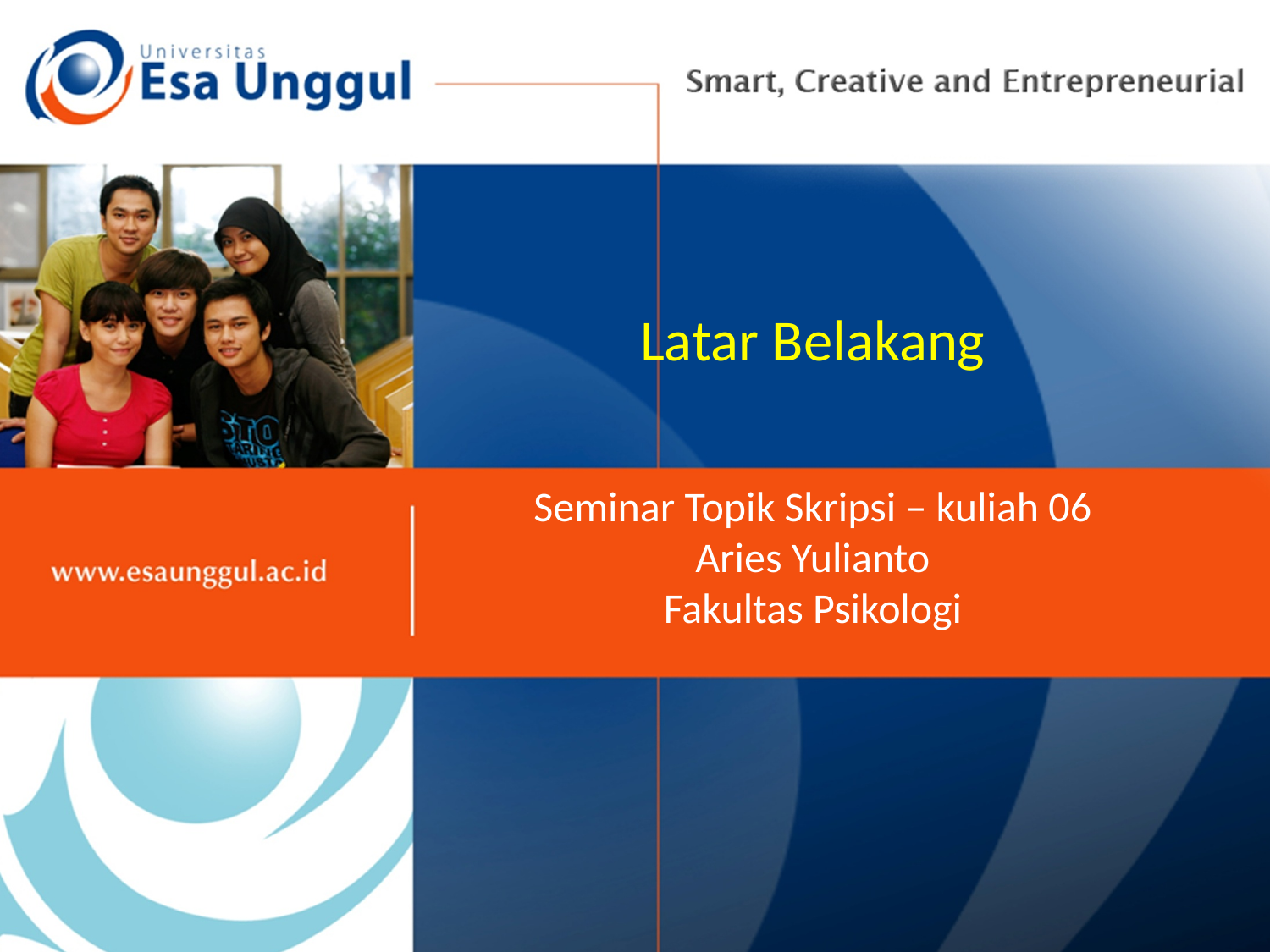

# Latar Belakang
Seminar Topik Skripsi – kuliah 06
Aries Yulianto
Fakultas Psikologi